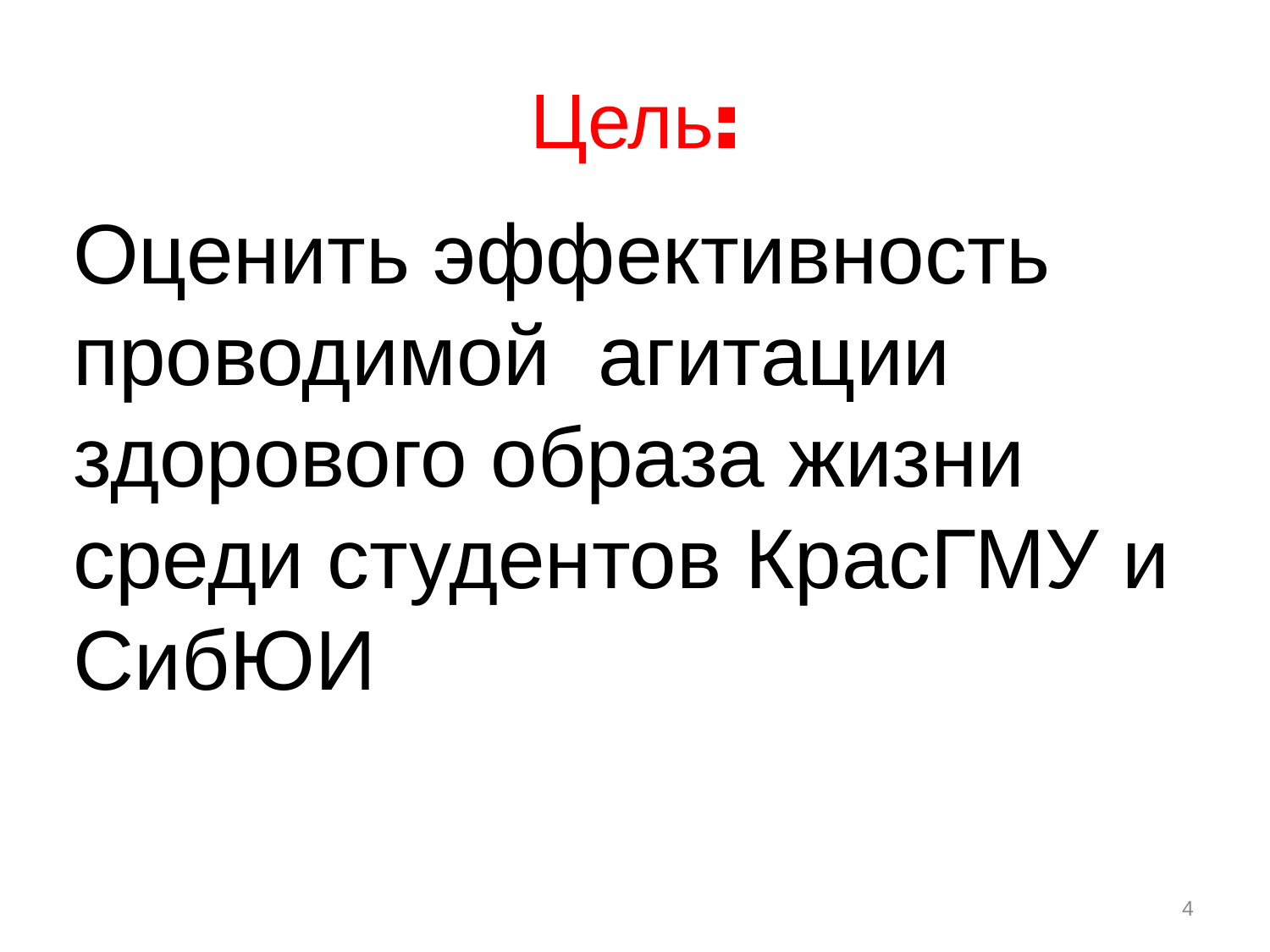

# Цель:
Оценить эффективность проводимой  агитации здорового образа жизни среди студентов КрасГМУ и СибЮИ

4